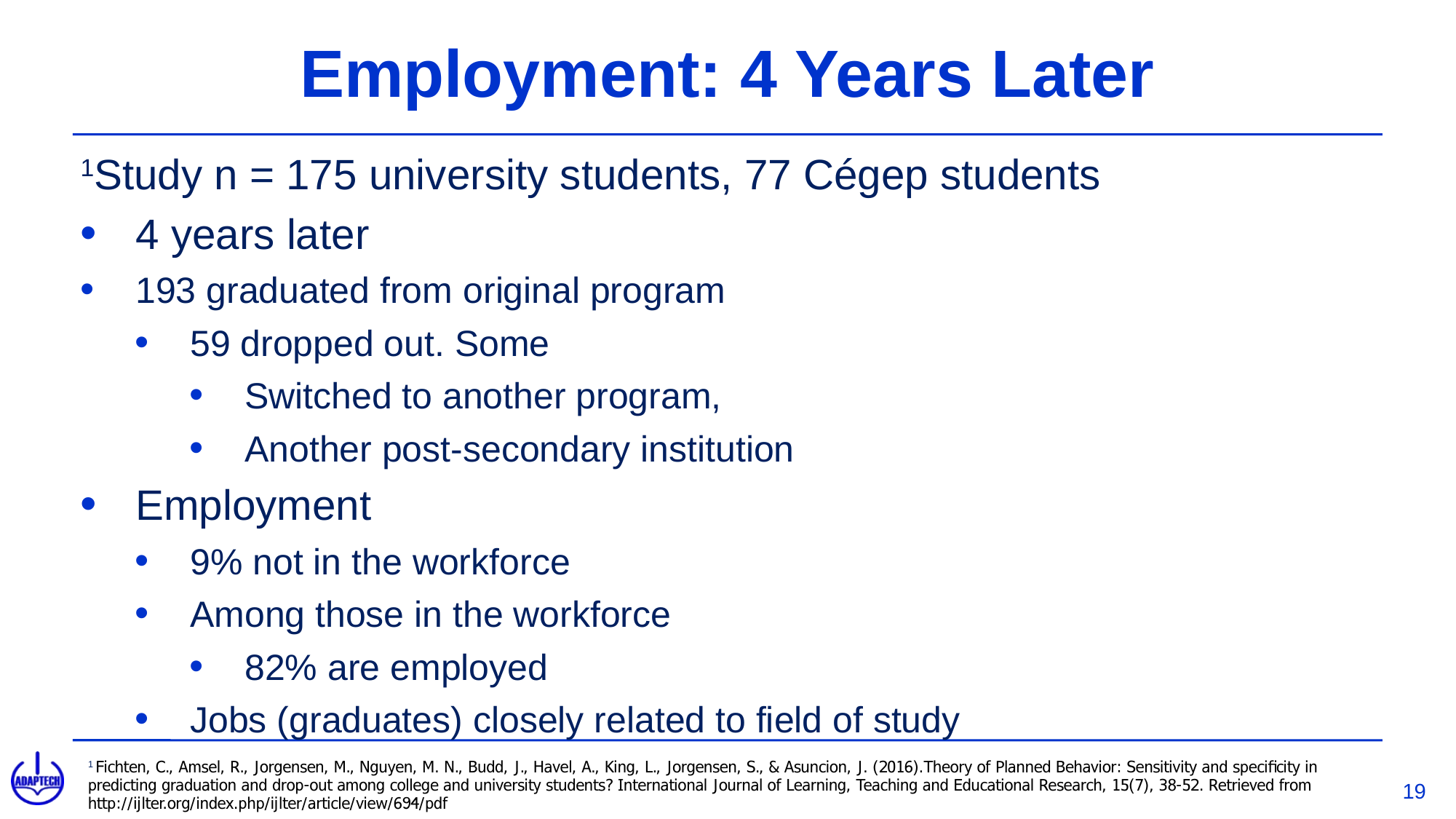

# Employment: 4 Years Later
1Study n = 175 university students, 77 Cégep students
4 years later
193 graduated from original program
59 dropped out. Some
Switched to another program,
Another post-secondary institution
Employment
9% not in the workforce
Among those in the workforce
82% are employed
Jobs (graduates) closely related to field of study
1 Fichten, C., Amsel, R., Jorgensen, M., Nguyen, M. N., Budd, J., Havel, A., King, L., Jorgensen, S., & Asuncion, J. (2016).Theory of Planned Behavior: Sensitivity and specificity in predicting graduation and drop-out among college and university students? International Journal of Learning, Teaching and Educational Research, 15(7), 38-52. Retrieved from  http://ijlter.org/index.php/ijlter/article/view/694/pdf
19